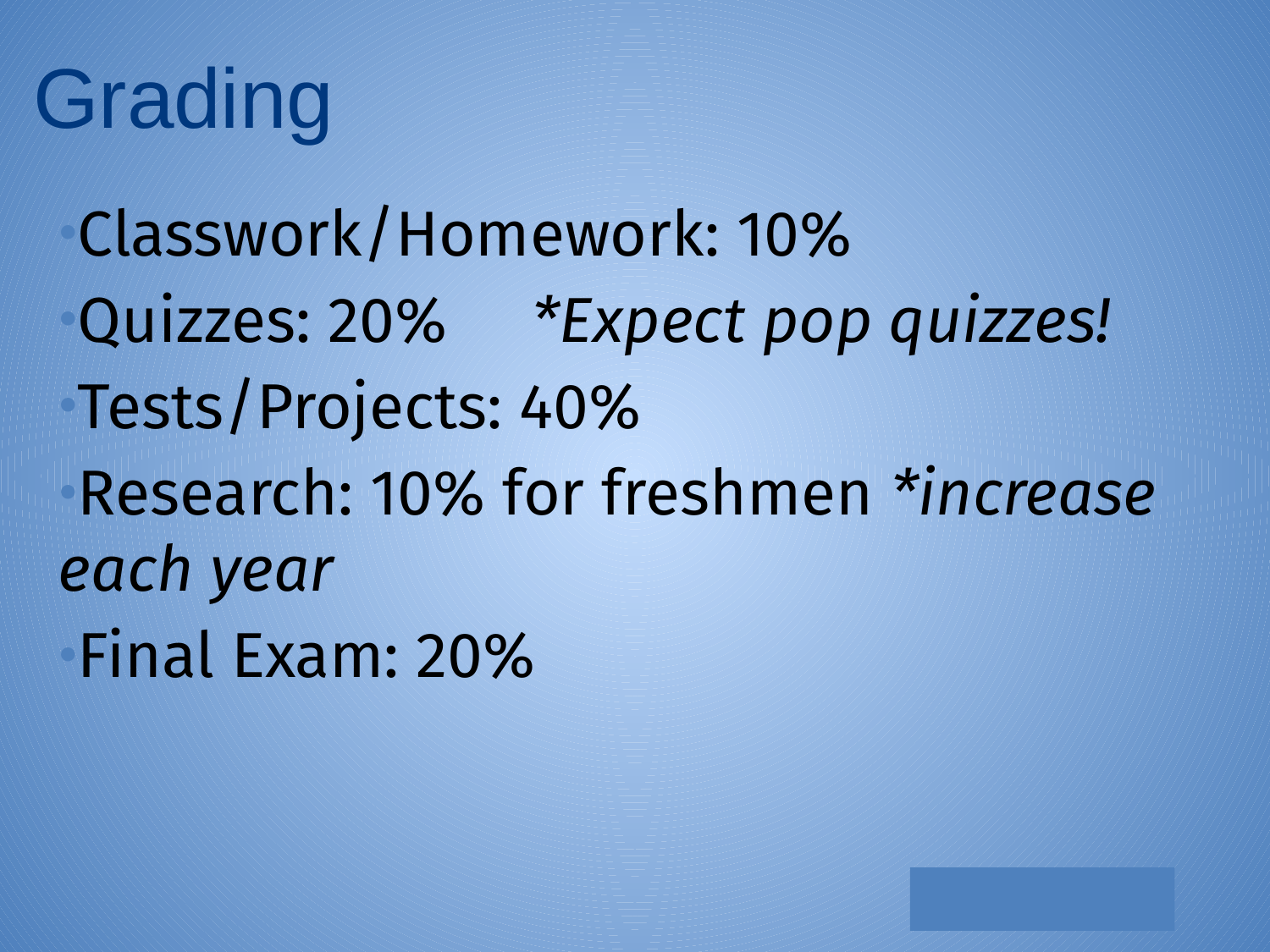

# Grading
Classwork/Homework: 10%
Quizzes: 20%     *Expect pop quizzes!
Tests/Projects: 40%
Research: 10% for freshmen *increase each year
Final Exam: 20%